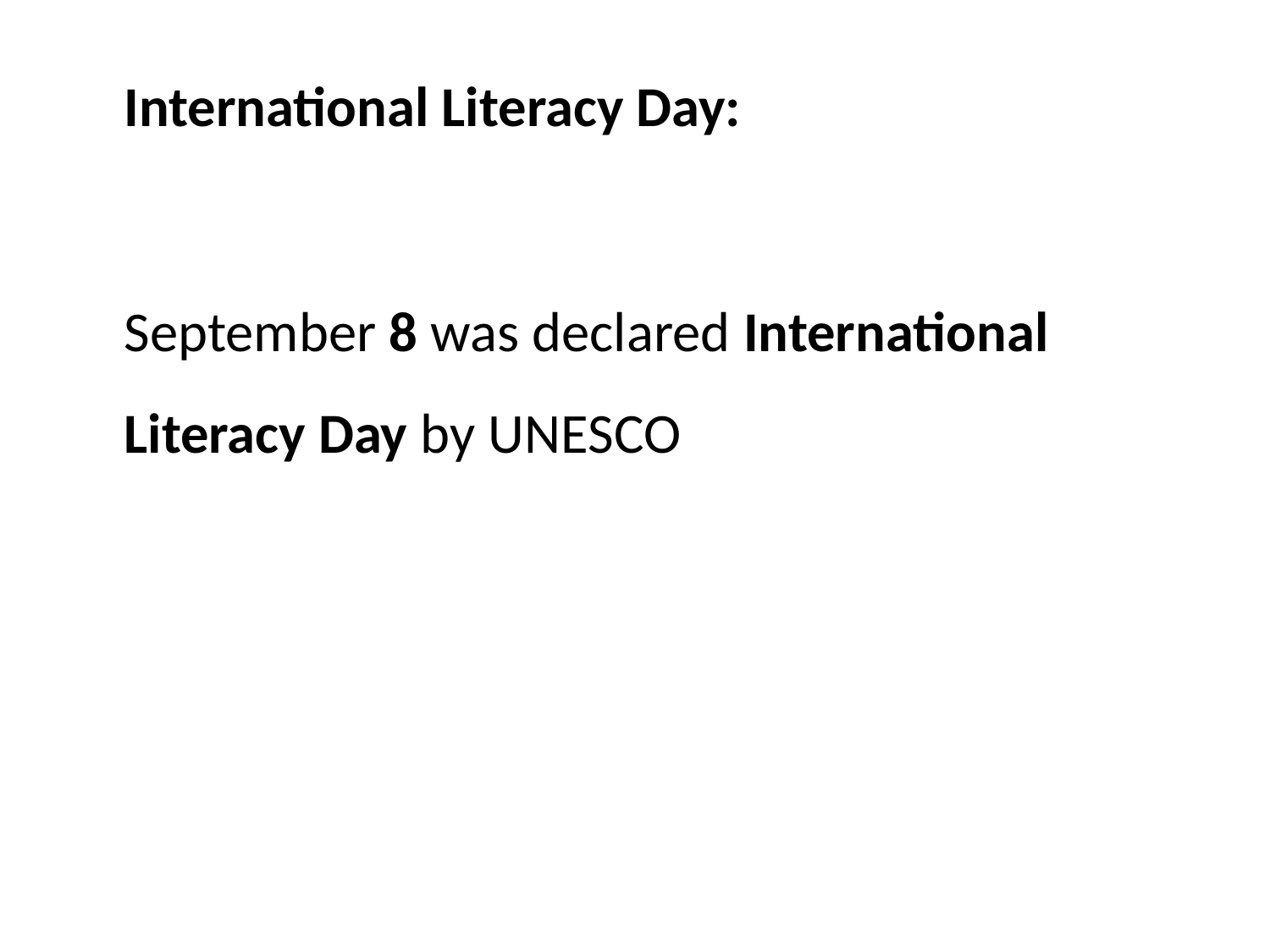

International Literacy Day:

	September 8 was declared International Literacy Day by UNESCO